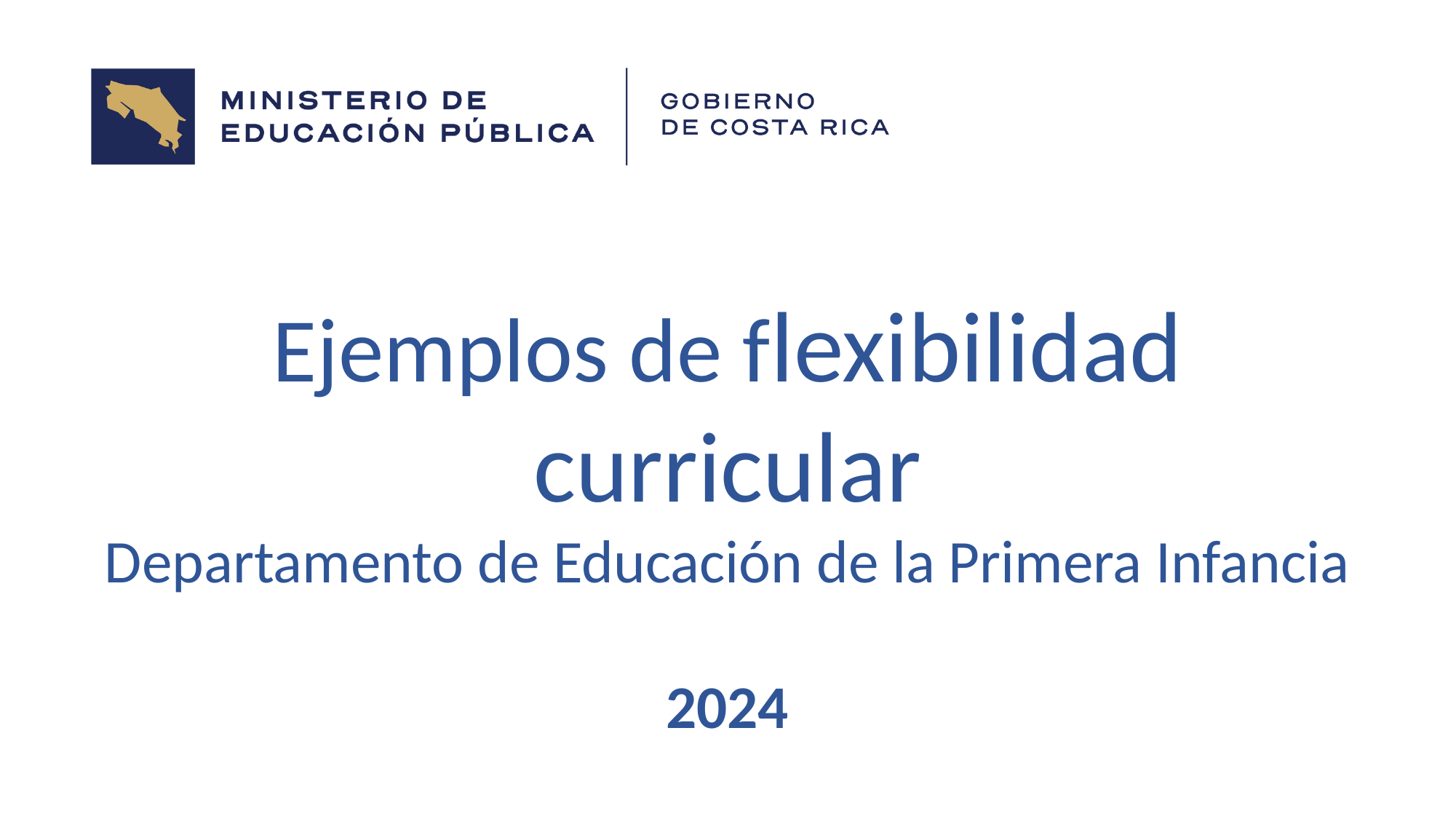

Ejemplos de flexibilidad curricular
Departamento de Educación de la Primera Infancia

2024